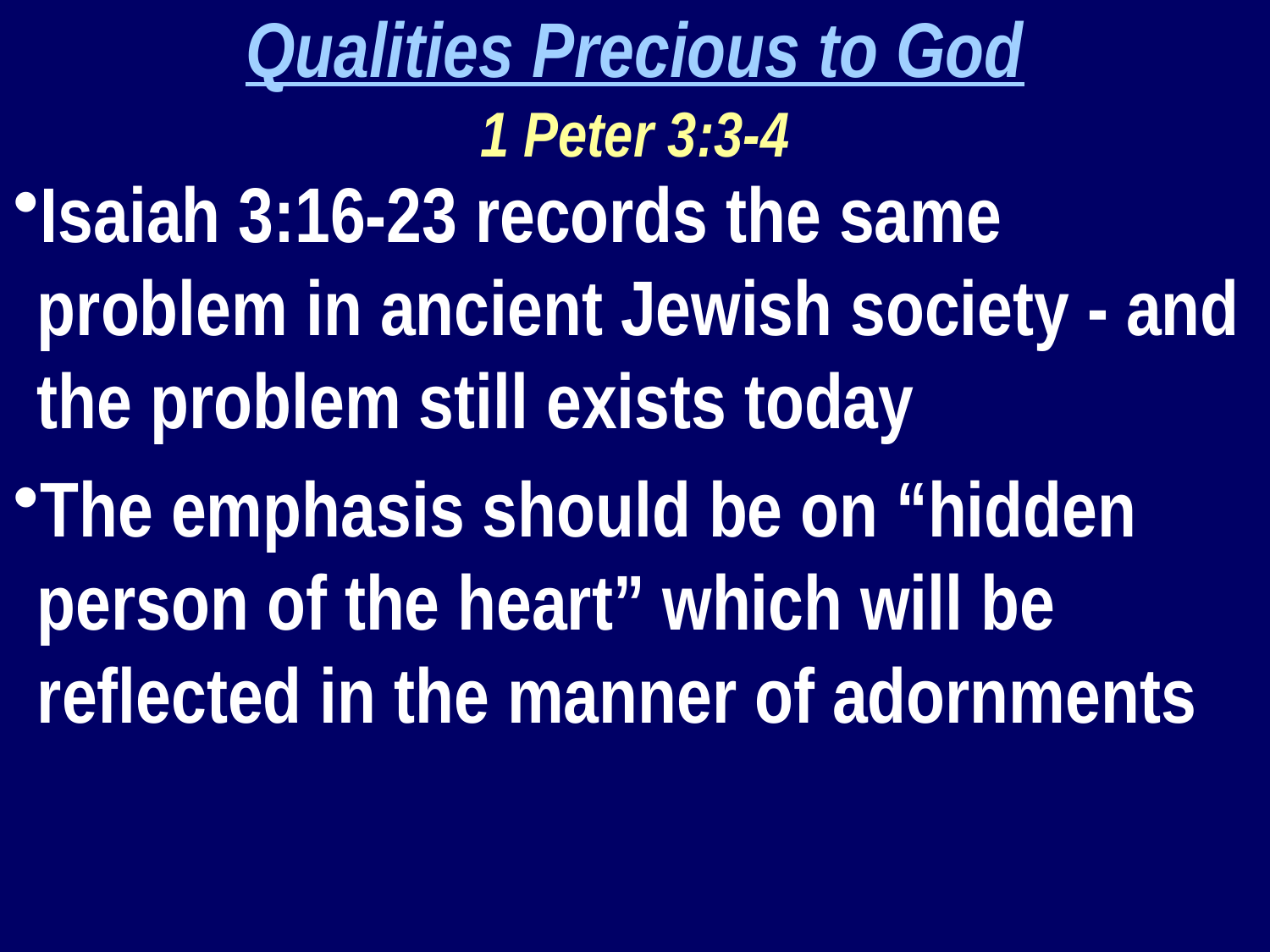

Qualities Precious to God
1 Peter 3:3-4
Isaiah 3:16-23 records the same problem in ancient Jewish society - and the problem still exists today
The emphasis should be on “hidden person of the heart” which will be reflected in the manner of adornments